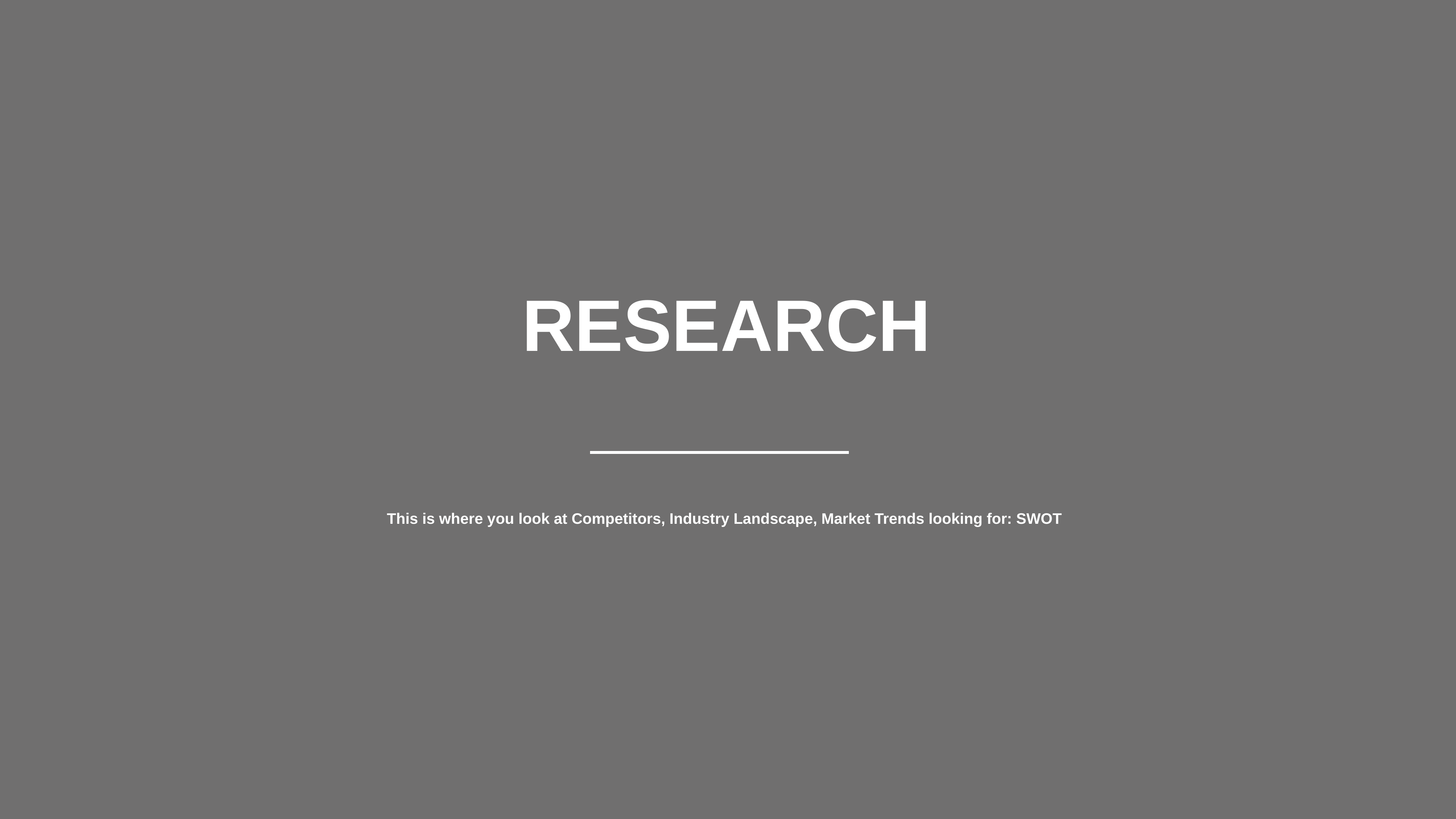

RESEARCH
This is where you look at Competitors, Industry Landscape, Market Trends looking for: SWOT